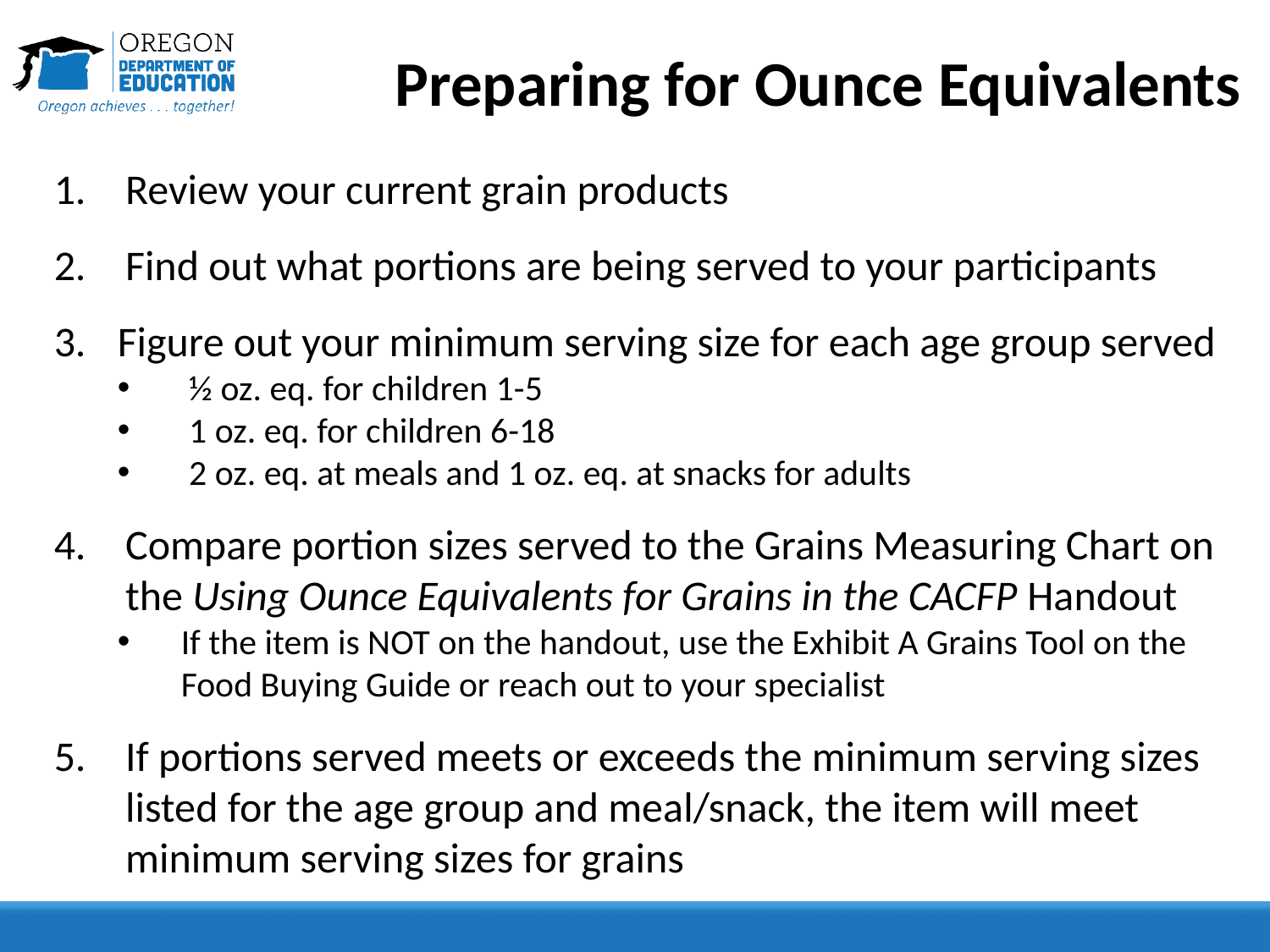

# Preparing for Ounce Equivalents
Review your current grain products

Find out what portions are being served to your participants

Figure out your minimum serving size for each age group served
½ oz. eq. for children 1-5
1 oz. eq. for children 6-18
2 oz. eq. at meals and 1 oz. eq. at snacks for adults

Compare portion sizes served to the Grains Measuring Chart on the Using Ounce Equivalents for Grains in the CACFP Handout
If the item is NOT on the handout, use the Exhibit A Grains Tool on the Food Buying Guide or reach out to your specialist

If portions served meets or exceeds the minimum serving sizes listed for the age group and meal/snack, the item will meet minimum serving sizes for grains